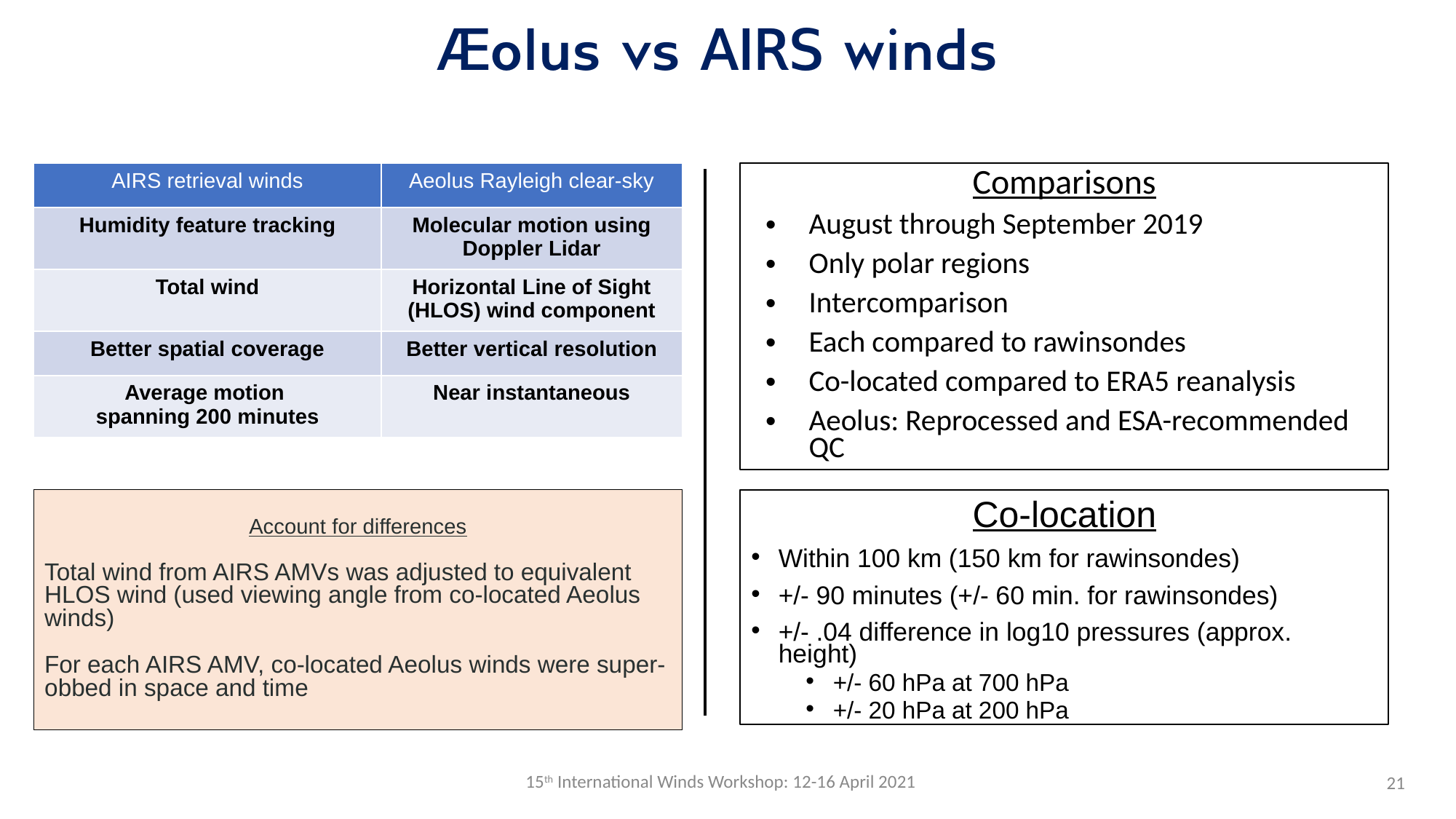

# Aeolus vs AIRS winds
| AIRS retrieval winds | Aeolus Rayleigh clear-sky |
| --- | --- |
| Humidity feature tracking | Molecular motion using Doppler Lidar |
| Total wind | Horizontal Line of Sight (HLOS) wind component |
| Better spatial coverage | Better vertical resolution |
| Average motion spanning 200 minutes | Near instantaneous |
Comparisons
August through September 2019
Only polar regions
Intercomparison
Each compared to rawinsondes
Co-located compared to ERA5 reanalysis
Aeolus: Reprocessed and ESA-recommended QC

Account for differences

Total wind from AIRS AMVs was adjusted to equivalent HLOS wind (used viewing angle from co-located Aeolus winds)

For each AIRS AMV, co-located Aeolus winds were super-obbed in space and time

Co-location
Within 100 km (150 km for rawinsondes)
+/- 90 minutes (+/- 60 min. for rawinsondes)
+/- .04 difference in log10 pressures (approx. height)
+/- 60 hPa at 700 hPa
+/- 20 hPa at 200 hPa
15th International Winds Workshop: 12-16 April 2021
21